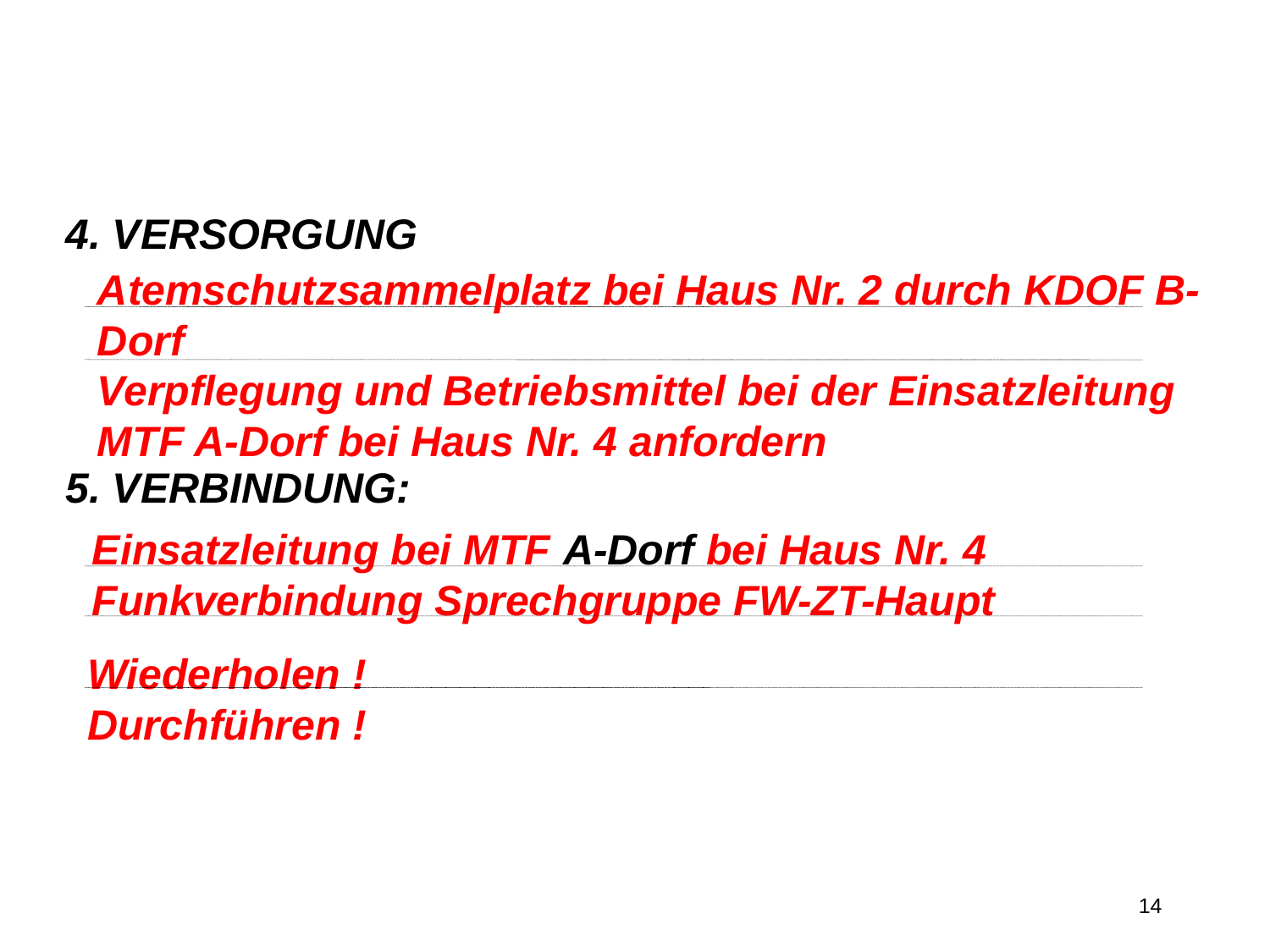

4. VERSORGUNG

5. VERBINDUNG:
Atemschutzsammelplatz bei Haus Nr. 2 durch KDOF B-Dorf
Verpflegung und Betriebsmittel bei der Einsatzleitung MTF A-Dorf bei Haus Nr. 4 anfordern

Einsatzleitung bei MTF A-Dorf bei Haus Nr. 4
Funkverbindung Sprechgruppe FW-ZT-Haupt

Wiederholen !
Durchführen !

14